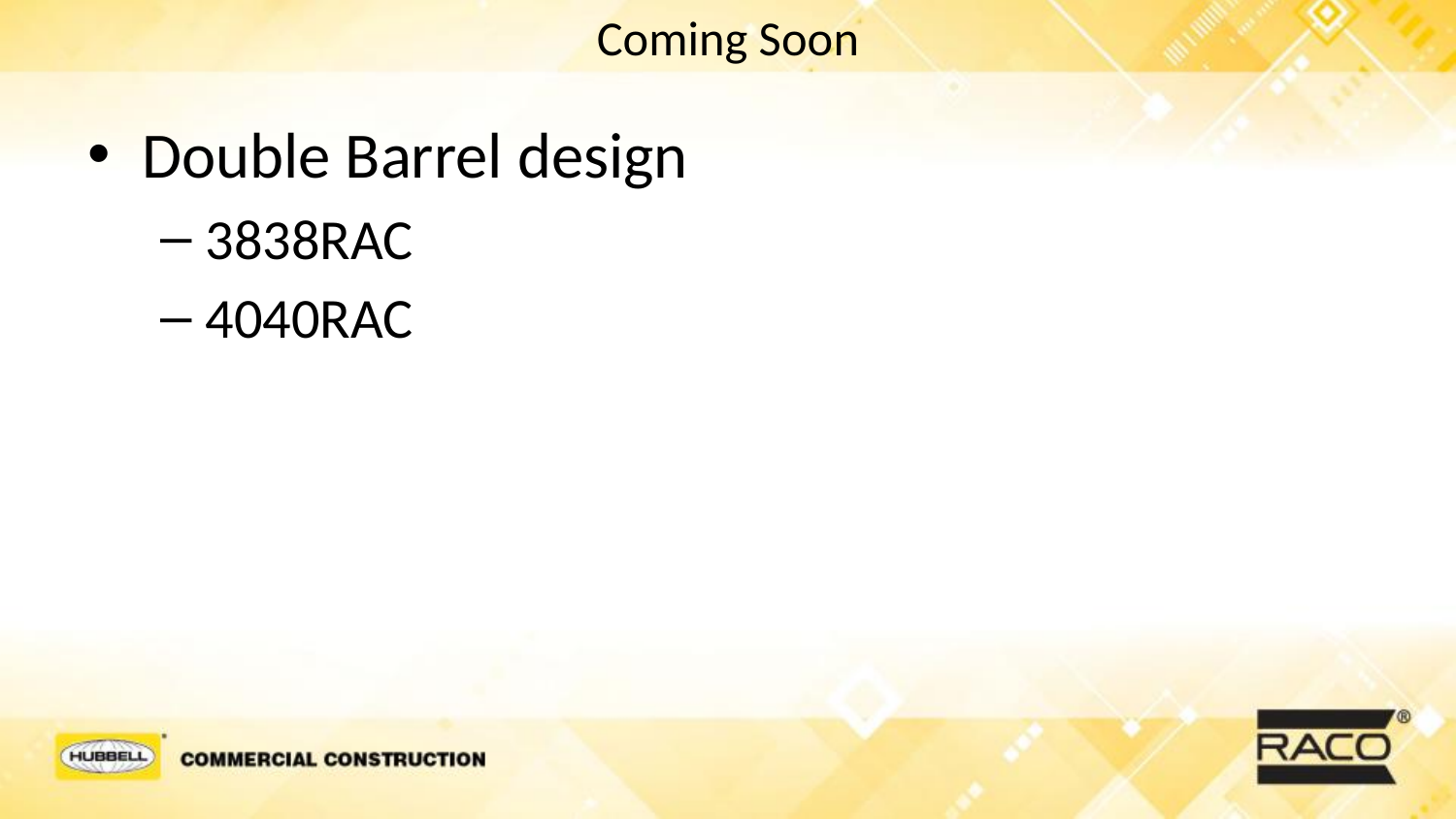

# Coming Soon
Double Barrel design
3838RAC
4040RAC